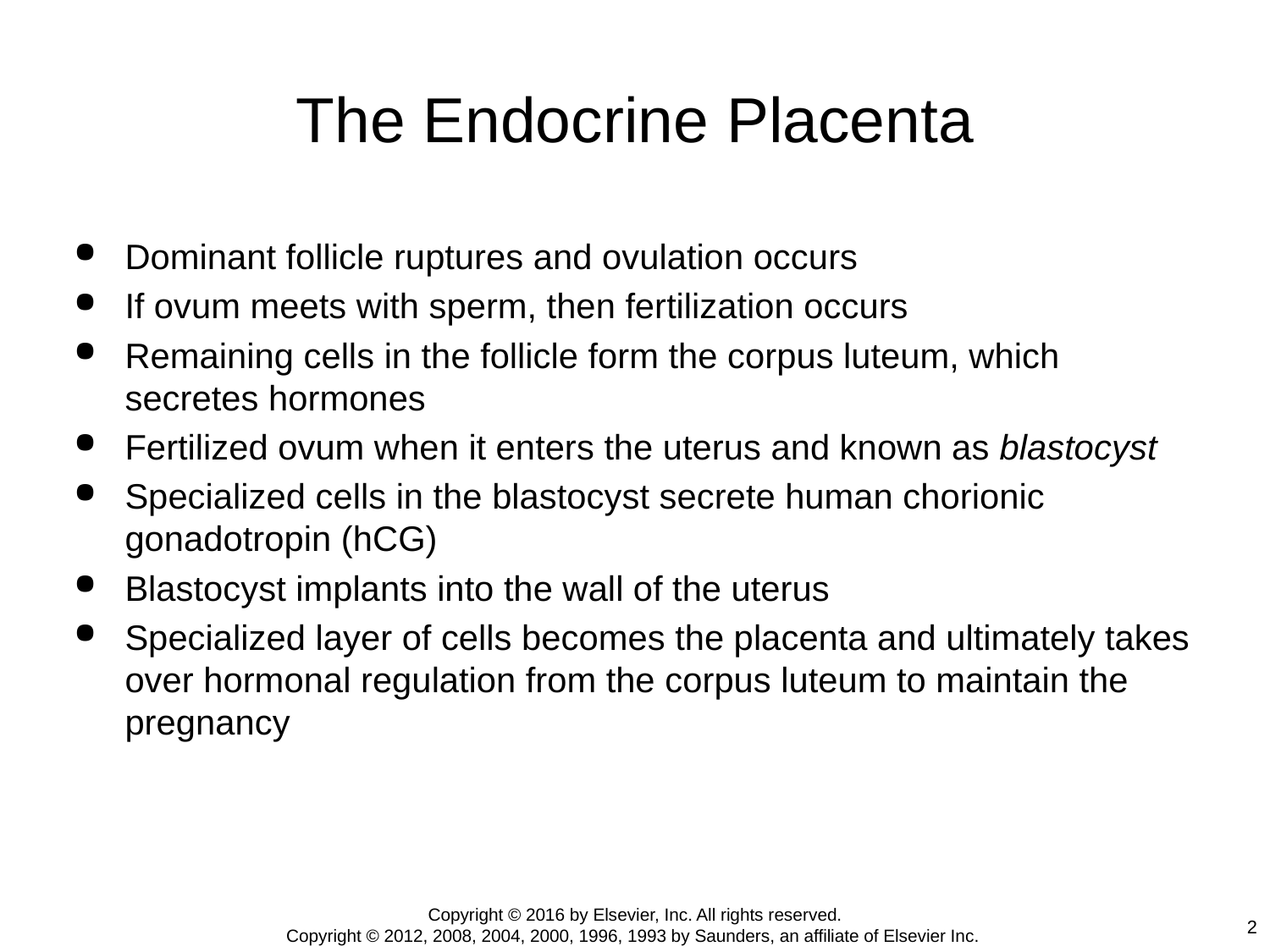

# The Endocrine Placenta
Dominant follicle ruptures and ovulation occurs
If ovum meets with sperm, then fertilization occurs
Remaining cells in the follicle form the corpus luteum, which secretes hormones
Fertilized ovum when it enters the uterus and known as blastocyst
Specialized cells in the blastocyst secrete human chorionic gonadotropin (hCG)
Blastocyst implants into the wall of the uterus
Specialized layer of cells becomes the placenta and ultimately takes over hormonal regulation from the corpus luteum to maintain the pregnancy
Copyright © 2016 by Elsevier, Inc. All rights reserved.
Copyright © 2012, 2008, 2004, 2000, 1996, 1993 by Saunders, an affiliate of Elsevier Inc.
2